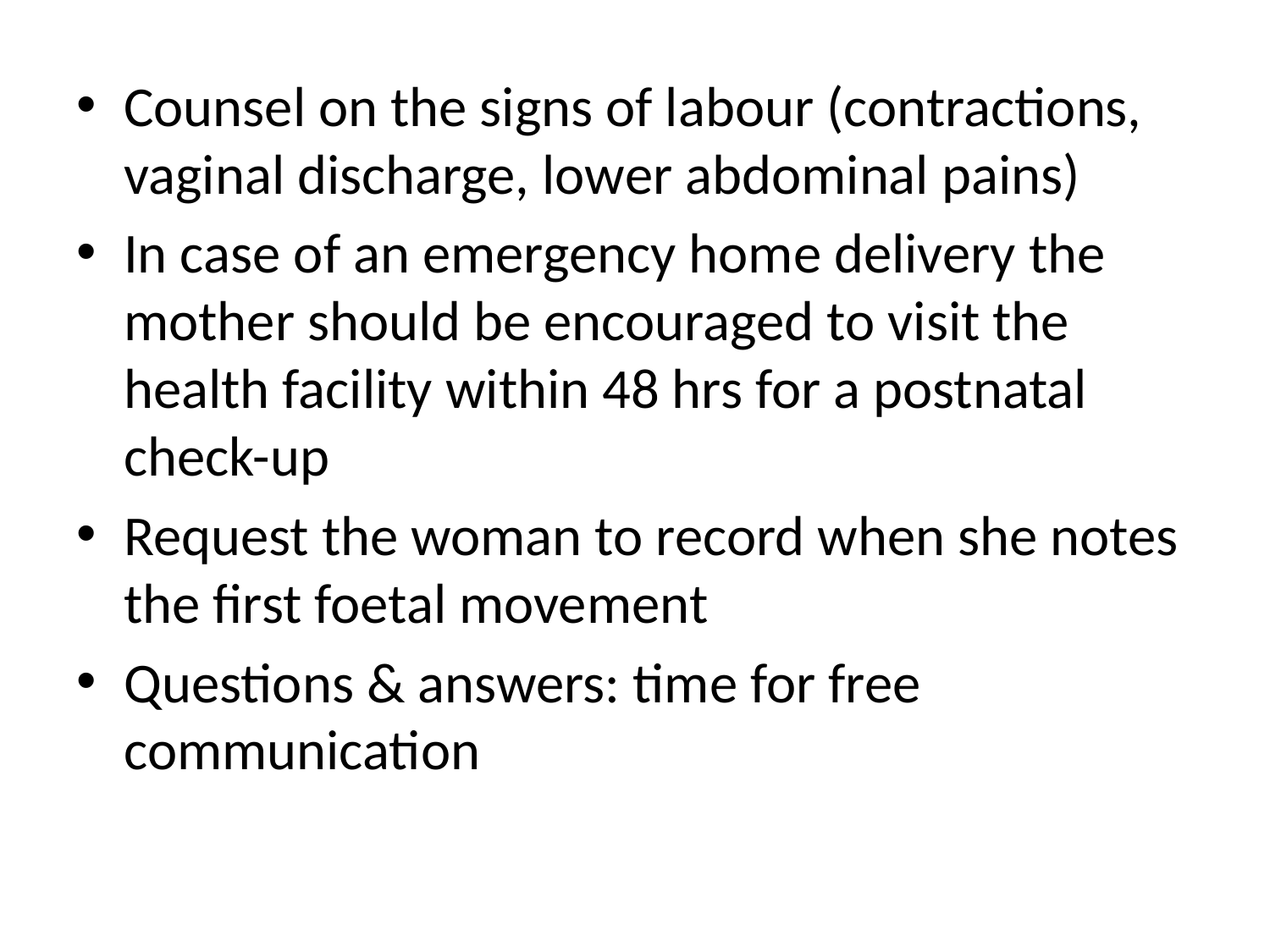

Counsel on the signs of labour (contractions, vaginal discharge, lower abdominal pains)
In case of an emergency home delivery the mother should be encouraged to visit the health facility within 48 hrs for a postnatal check-up
Request the woman to record when she notes the first foetal movement
Questions & answers: time for free communication